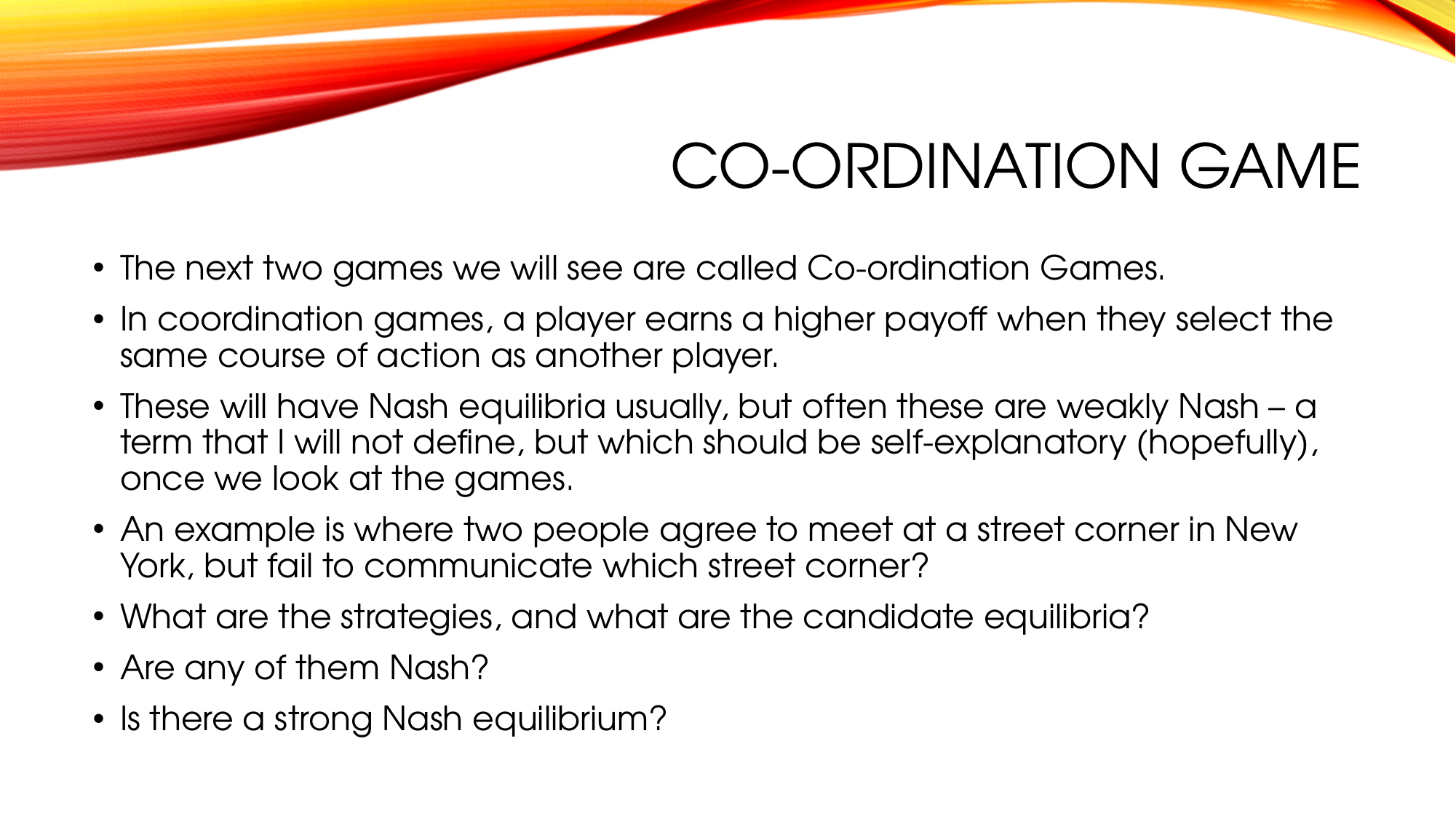

# Co-ordination Game
The next two games we will see are called Co-ordination Games.
In coordination games, a player earns a higher payoff when they select the same course of action as another player.
These will have Nash equilibria usually, but often these are weakly Nash – a term that I will not define, but which should be self-explanatory (hopefully), once we look at the games.
An example is where two people agree to meet at a street corner in New York, but fail to communicate which street corner?
What are the strategies, and what are the candidate equilibria?
Are any of them Nash?
Is there a strong Nash equilibrium?